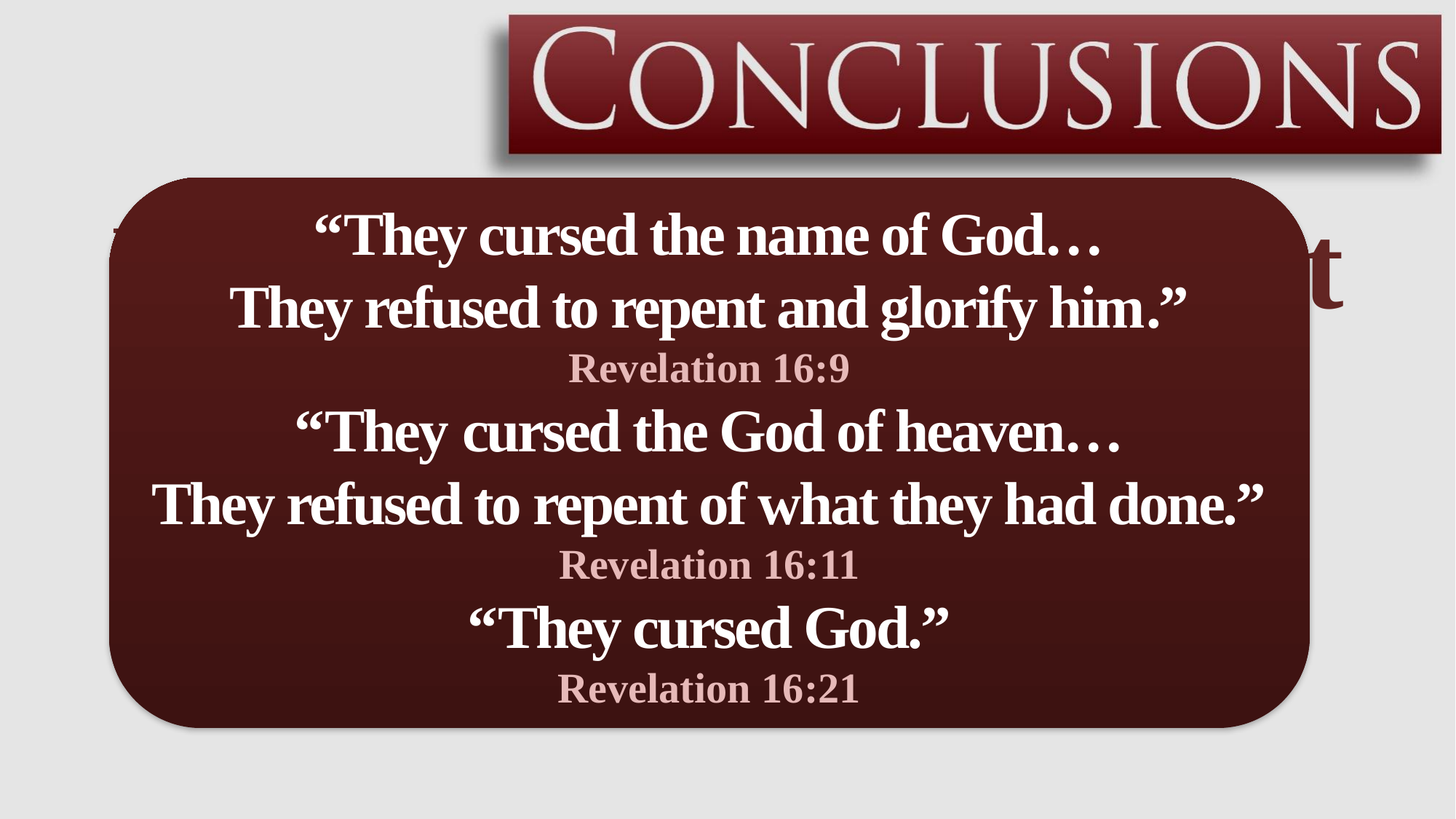

“They cursed the name of God…
They refused to repent and glorify him.”
Revelation 16:9
“They cursed the God of heaven…
They refused to repent of what they had done.”
Revelation 16:11
“They cursed God.”
Revelation 16:21
Do you catch the scariest part of this chapter?